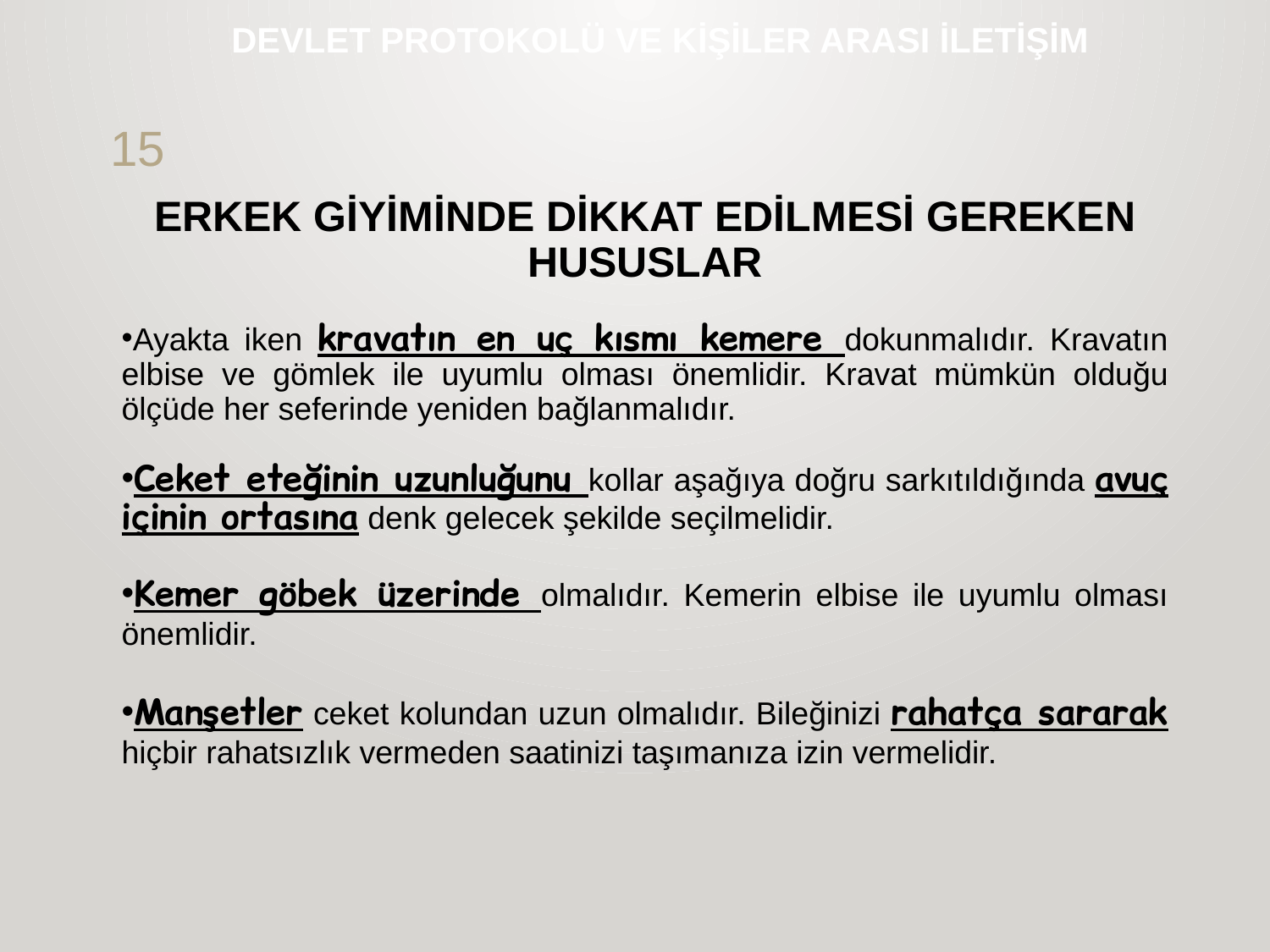

# DEVLET PROTOKOLÜ VE KİŞİLER ARASI İLETİŞİM
15
ERKEK GİYİMİNDE DİKKAT EDİLMESİ GEREKEN HUSUSLAR

Ayakta iken kravatın en uç kısmı kemere dokunmalıdır. Kravatın elbise ve gömlek ile uyumlu olması önemlidir. Kravat mümkün olduğu ölçüde her seferinde yeniden bağlanmalıdır.

Ceket eteğinin uzunluğunu kollar aşağıya doğru sarkıtıldığında avuç içinin ortasına denk gelecek şekilde seçilmelidir.

Kemer göbek üzerinde olmalıdır. Kemerin elbise ile uyumlu olması önemlidir.

Manşetler ceket kolundan uzun olmalıdır. Bileğinizi rahatça sararak hiçbir rahatsızlık vermeden saatinizi taşımanıza izin vermelidir.